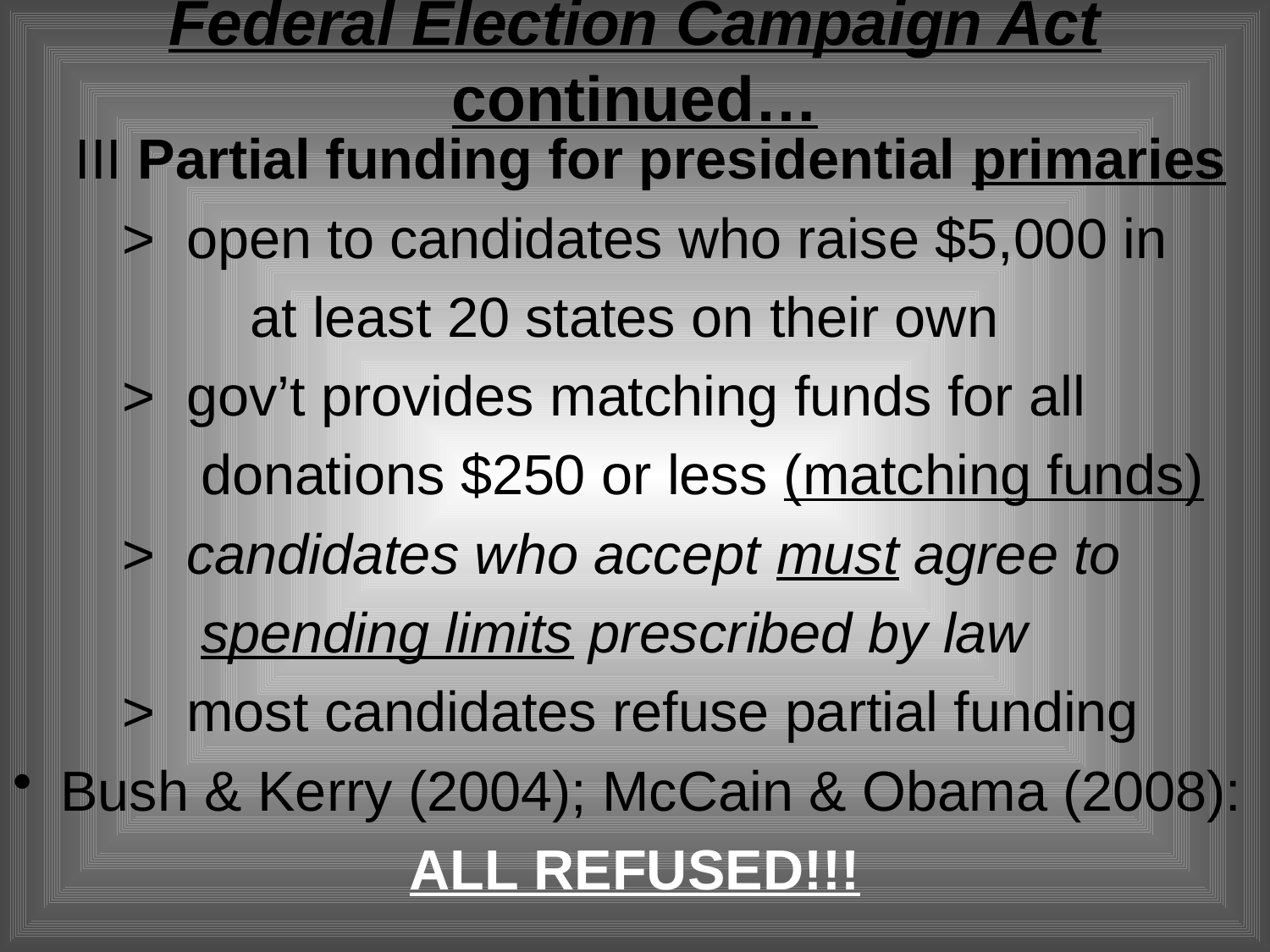

# Federal Election Campaign Act continued…
    III Partial funding for presidential primaries
       >  open to candidates who raise $5,000 in
		    at least 20 states on their own
       >  gov’t provides matching funds for all
            donations $250 or less (matching funds)
       >  candidates who accept must agree to
            spending limits prescribed by law
       >  most candidates refuse partial funding
Bush & Kerry (2004); McCain & Obama (2008):
ALL REFUSED!!!